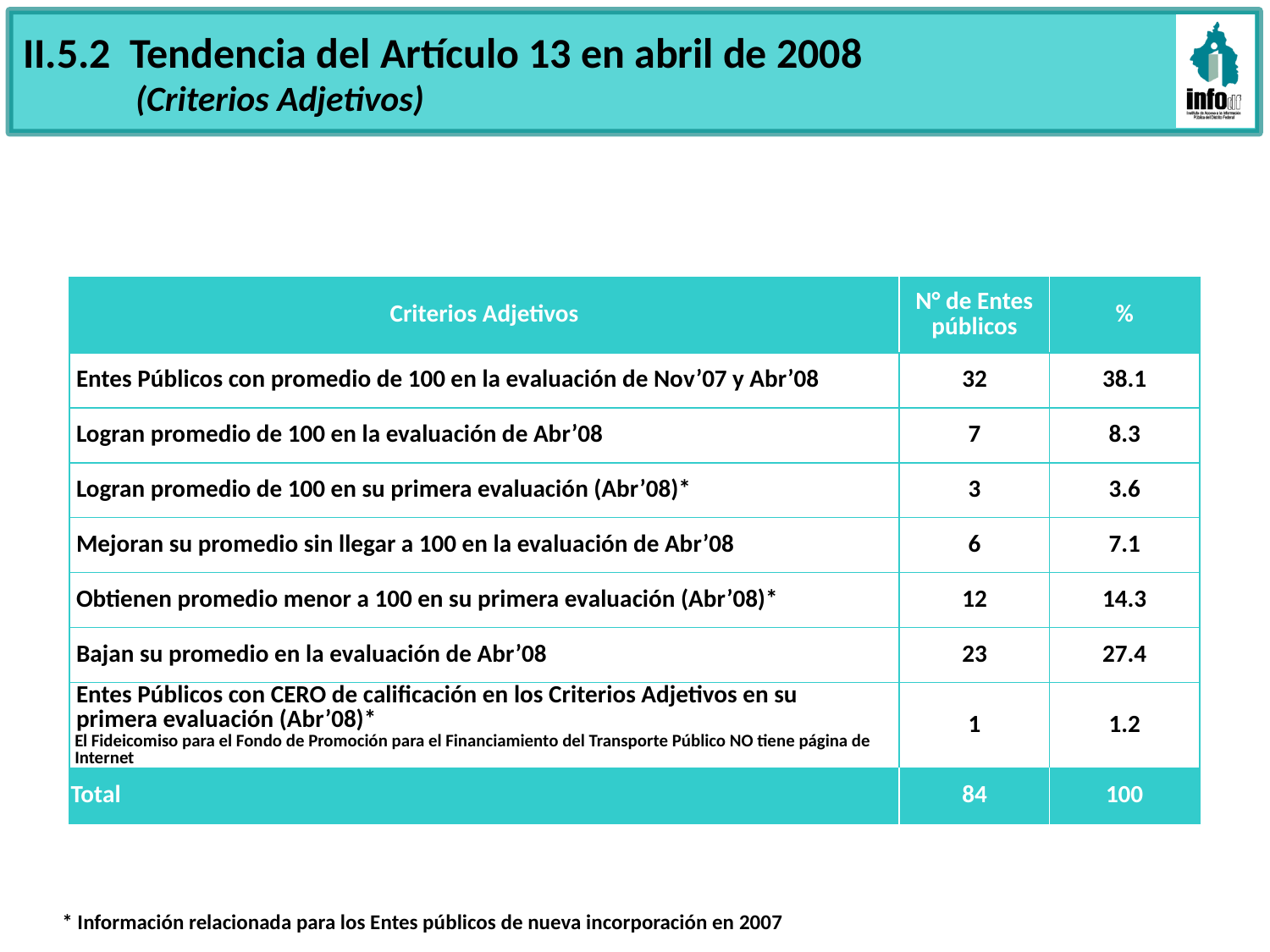

II.5.2  Tendencia del Artículo 13 en abril de 2008
              (Criterios Adjetivos)
| Criterios Adjetivos | N° de Entes públicos | % |
| --- | --- | --- |
| Entes Públicos con promedio de 100 en la evaluación de Nov’07 y Abr’08 | 32 | 38.1 |
| Logran promedio de 100 en la evaluación de Abr’08 | 7 | 8.3 |
| Logran promedio de 100 en su primera evaluación (Abr’08)\* | 3 | 3.6 |
| Mejoran su promedio sin llegar a 100 en la evaluación de Abr’08 | 6 | 7.1 |
| Obtienen promedio menor a 100 en su primera evaluación (Abr’08)\* | 12 | 14.3 |
| Bajan su promedio en la evaluación de Abr’08 | 23 | 27.4 |
| Entes Públicos con CERO de calificación en los Criterios Adjetivos en su primera evaluación (Abr’08)\* El Fideicomiso para el Fondo de Promoción para el Financiamiento del Transporte Público NO tiene página de Internet | 1 | 1.2 |
| Total | 84 | 100 |
* Información relacionada para los Entes públicos de nueva incorporación en 2007